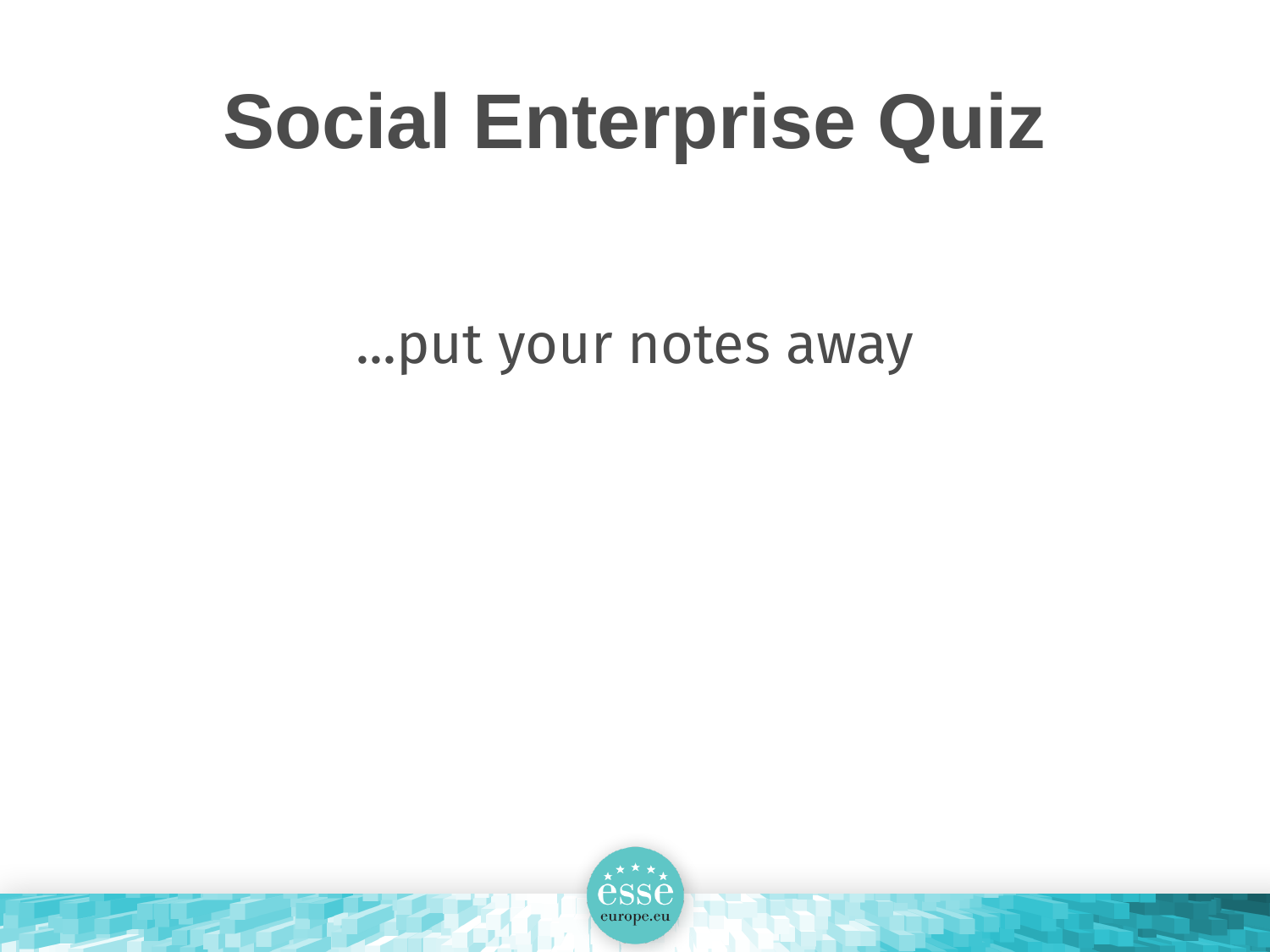

# Social Enterprise Quiz

...put your notes away